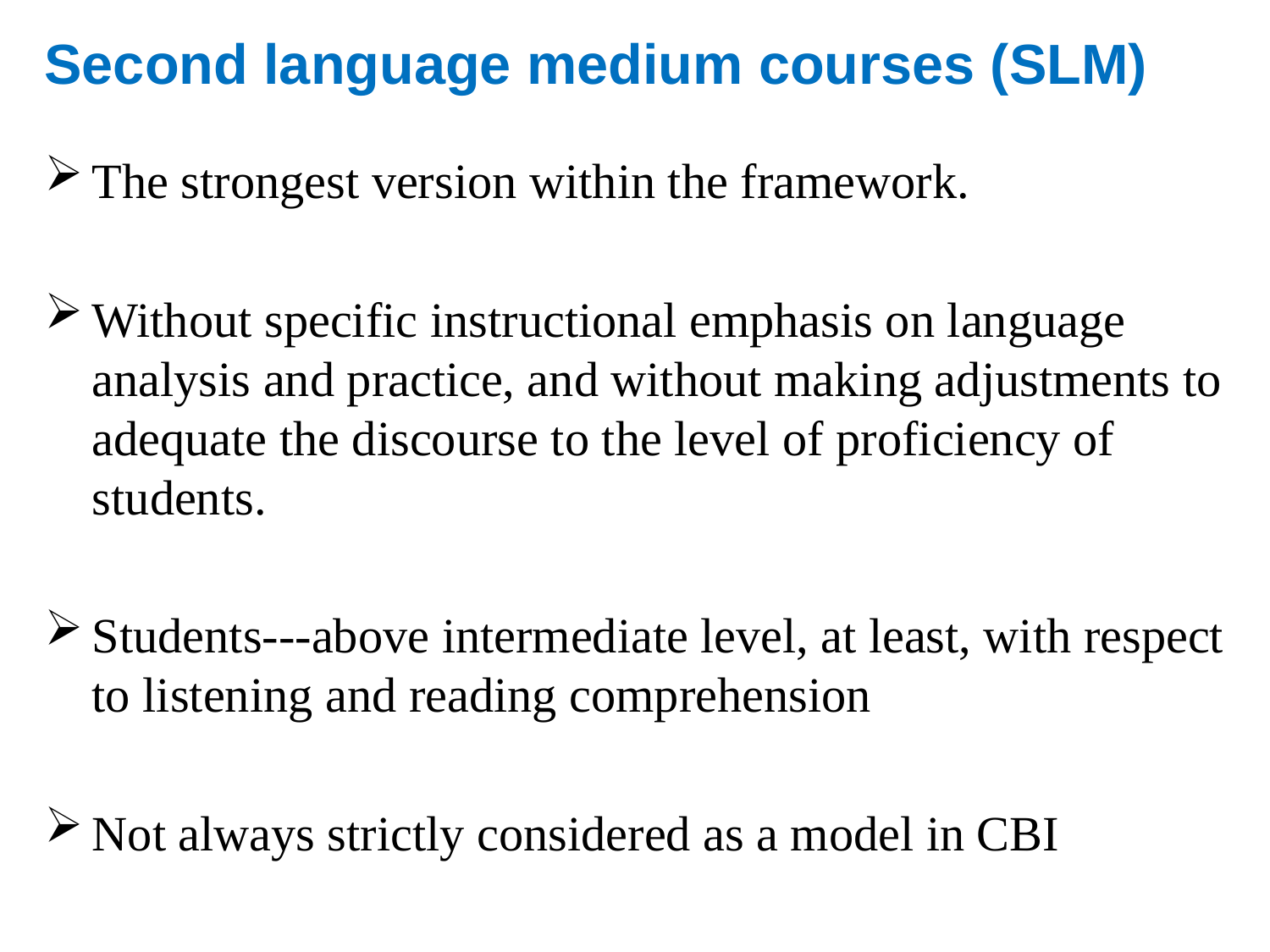

Second language medium courses (SLM)

The strongest version within the framework.

Without specific instructional emphasis on language analysis and practice, and without making adjustments to adequate the discourse to the level of proficiency of students.

Students---above intermediate level, at least, with respect to listening and reading comprehension

Not always strictly considered as a model in CBI